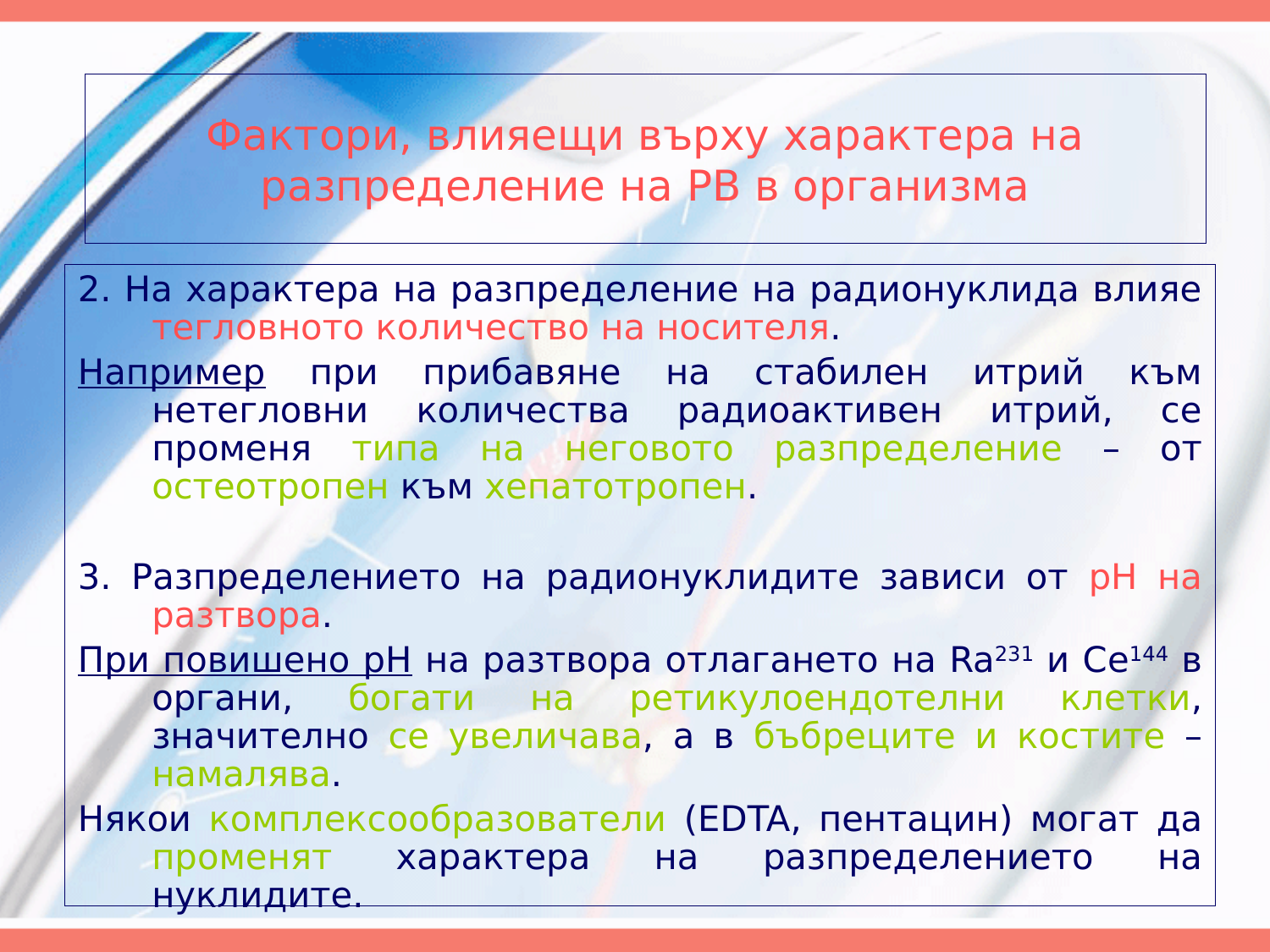

# Фактори, влияещи върху характера на разпределение на РВ в организма
2. На характера на разпределение на радионуклида влияе тегловното количество на носителя.
Например при прибавяне на стабилен итрий към нетегловни количества радиоактивен итрий, се променя типа на неговото разпределение – от остеотропен към хепатотропен.

3. Разпределението на радионуклидите зависи от рН на разтвора.
При повишено рН на разтвора отлагането на Ra231 и Се144 в органи, богати на ретикулоендотелни клетки, значително се увеличава, а в бъбреците и костите – намалява.
Някои комплексообразователи (ЕDTA, пентацин) могат да променят характера на разпределението на нуклидите.